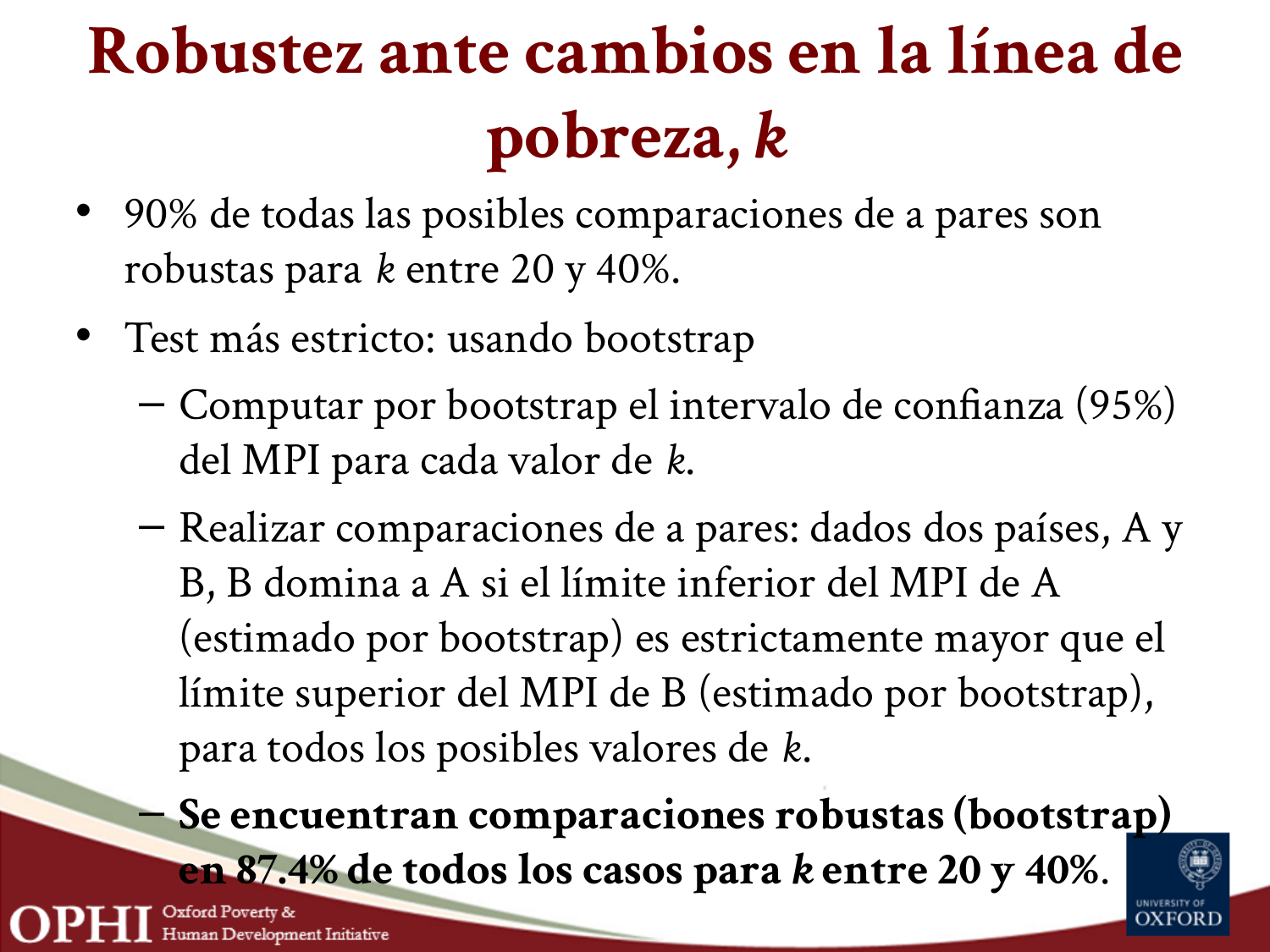

# Robustez ante cambios en la línea de pobreza, k
90% de todas las posibles comparaciones de a pares son robustas para k entre 20 y 40%.
Test más estricto: usando bootstrap
Computar por bootstrap el intervalo de confianza (95%) del MPI para cada valor de k.
Realizar comparaciones de a pares: dados dos países, A y B, B domina a A si el límite inferior del MPI de A (estimado por bootstrap) es estrictamente mayor que el límite superior del MPI de B (estimado por bootstrap), para todos los posibles valores de k.
Se encuentran comparaciones robustas (bootstrap) en 87.4% de todos los casos para k entre 20 y 40%.